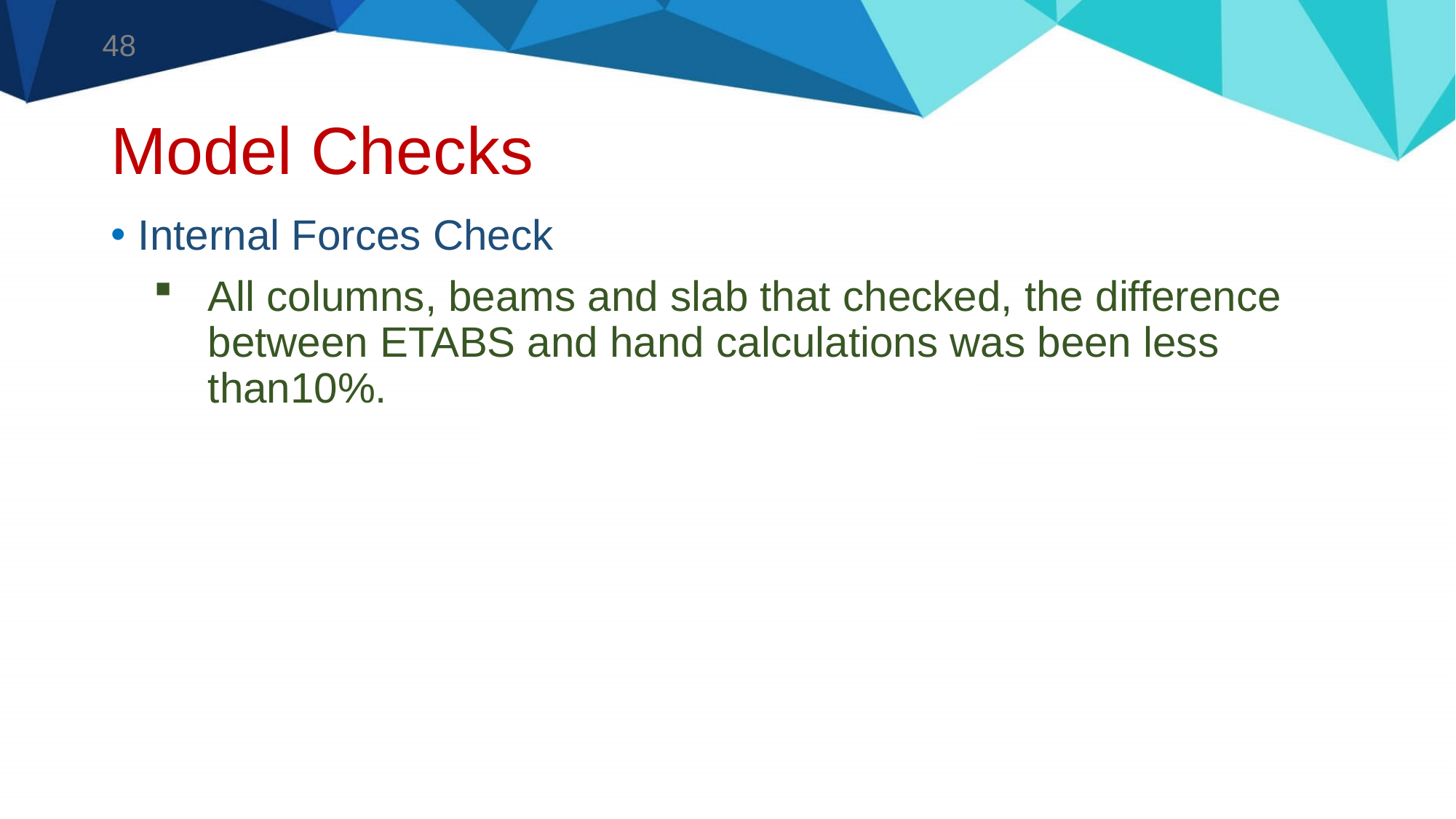

48
# Model Checks
Internal Forces Check
All columns, beams and slab that checked, the difference between ETABS and hand calculations was been less than10%.